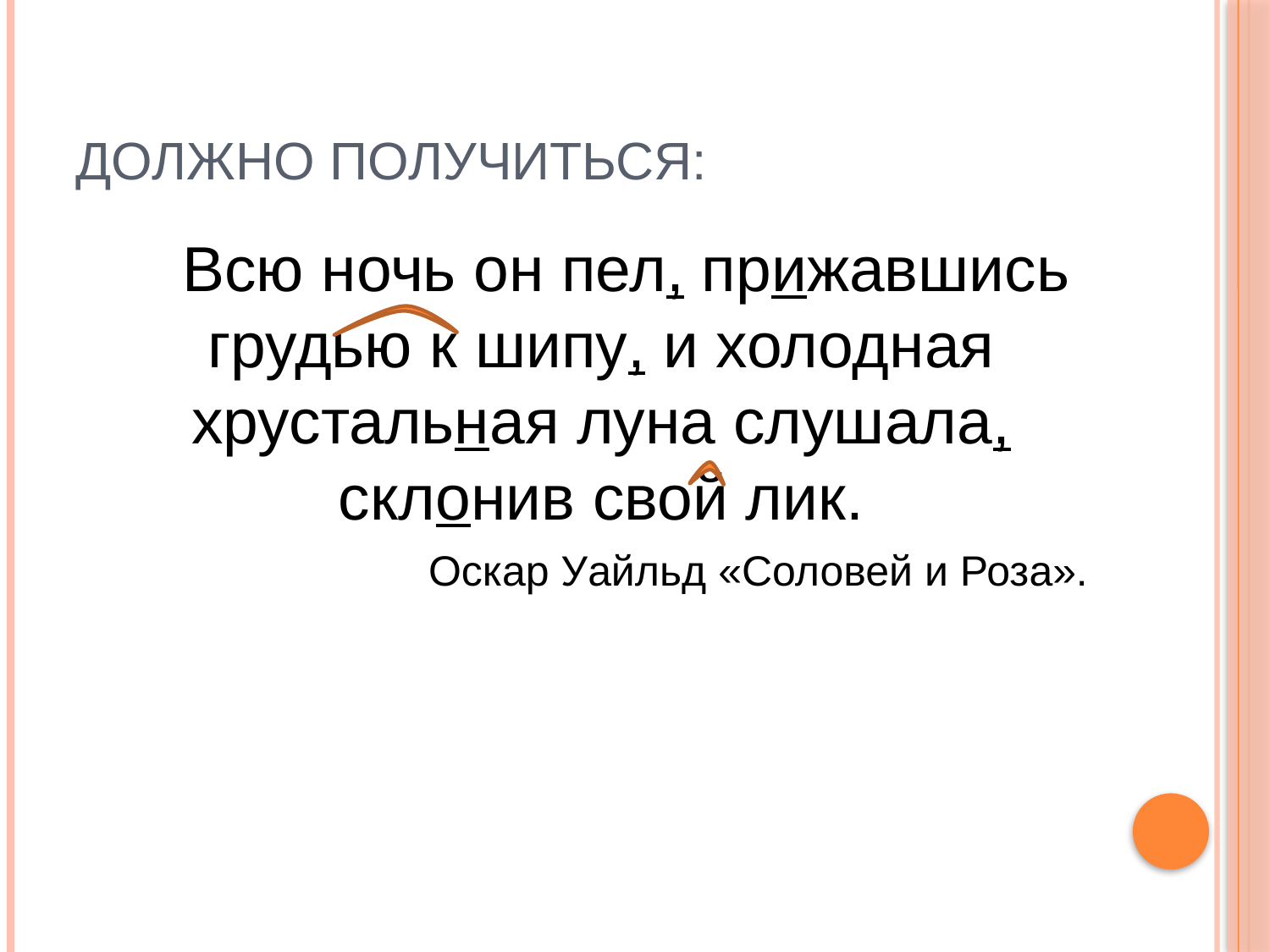

# Должно получиться:
     Всю ночь он пел, прижавшись грудью к шипу, и холодная хрустальная луна слушала, склонив свой лик.
Оскар Уайльд «Соловей и Роза».